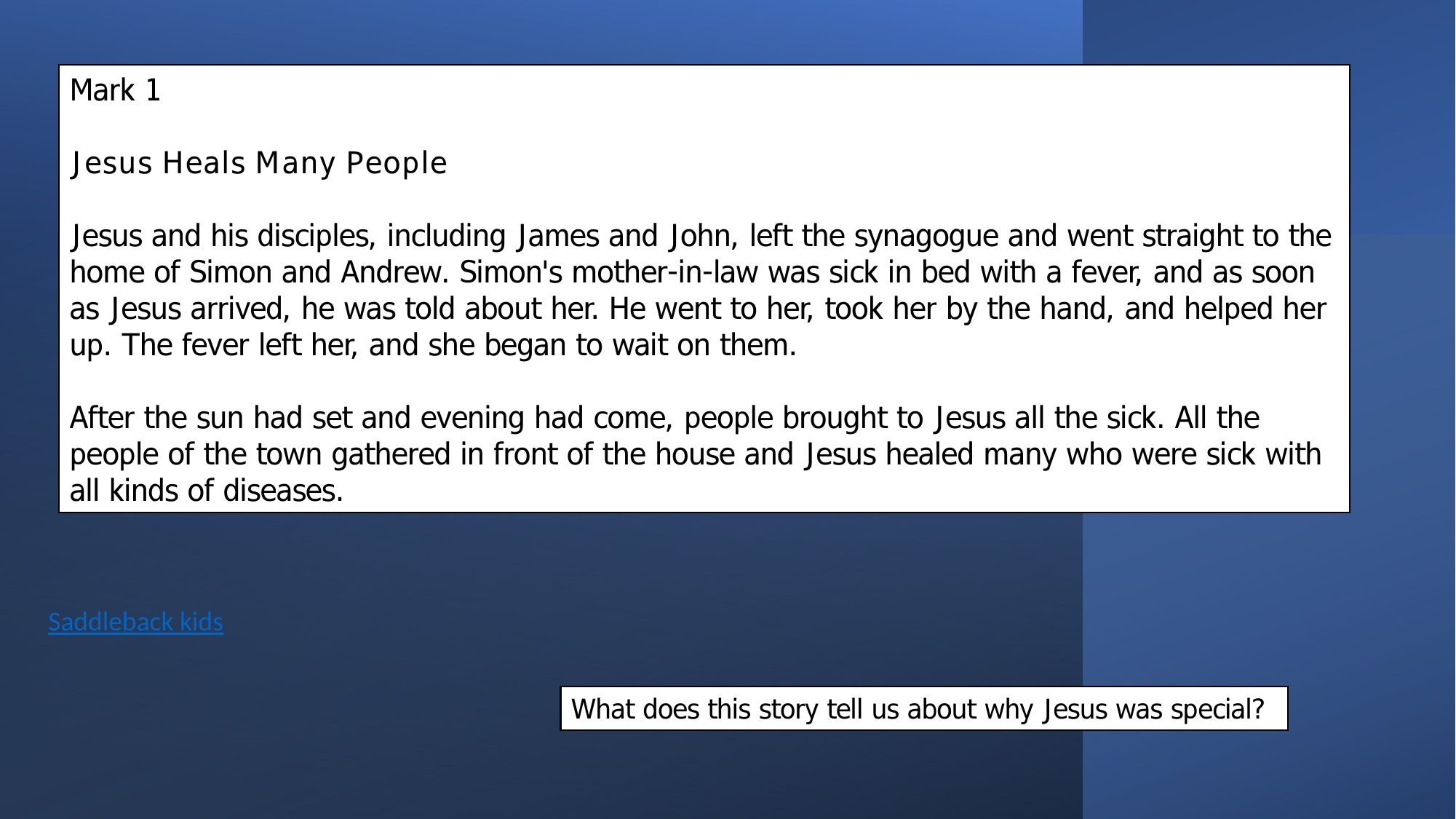

Mark 1

Jesus Heals Many People

Jesus and his disciples, including James and John, left the synagogue and went straight to the home of Simon and Andrew. Simon's mother-in-law was sick in bed with a fever, and as soon as Jesus arrived, he was told about her. He went to her, took her by the hand, and helped her up. The fever left her, and she began to wait on them.

After the sun had set and evening had come, people brought to Jesus all the sick. All the people of the town gathered in front of the house and Jesus healed many who were sick with all kinds of diseases.
Saddleback kids

What does this story tell us about why Jesus was special?